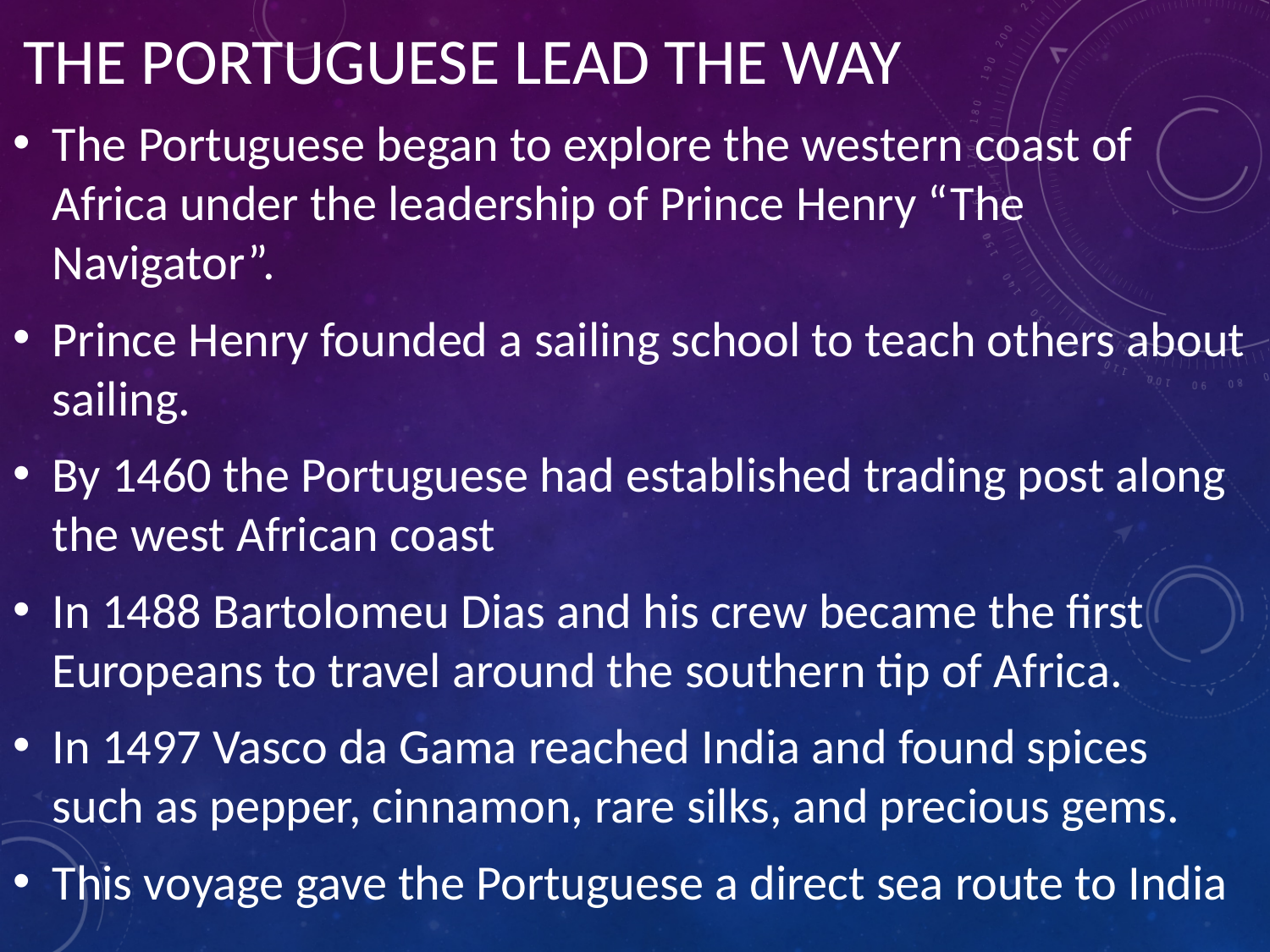

# The Portuguese Lead the Way
The Portuguese began to explore the western coast of Africa under the leadership of Prince Henry “The Navigator”.
Prince Henry founded a sailing school to teach others about sailing.
By 1460 the Portuguese had established trading post along the west African coast
In 1488 Bartolomeu Dias and his crew became the first Europeans to travel around the southern tip of Africa.
In 1497 Vasco da Gama reached India and found spices such as pepper, cinnamon, rare silks, and precious gems.
This voyage gave the Portuguese a direct sea route to India